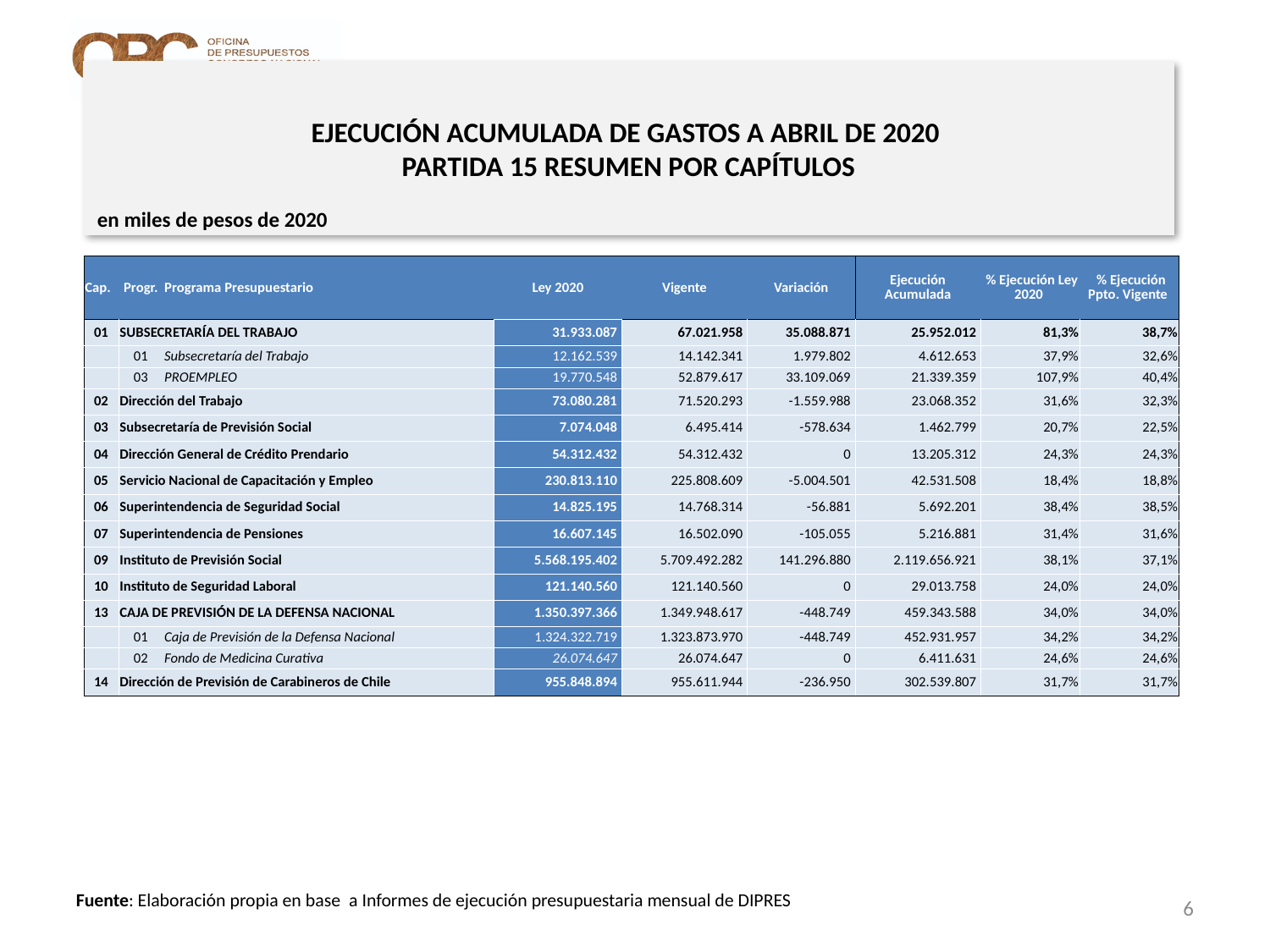

# EJECUCIÓN ACUMULADA DE GASTOS A ABRIL DE 2020 PARTIDA 15 RESUMEN POR CAPÍTULOS
en miles de pesos de 2020
| Cap. | Progr. | Programa Presupuestario | Ley 2020 | Vigente | Variación | Ejecución Acumulada | % Ejecución Ley 2020 | % Ejecución Ppto. Vigente |
| --- | --- | --- | --- | --- | --- | --- | --- | --- |
| 01 | SUBSECRETARÍA DEL TRABAJO |  | 31.933.087 | 67.021.958 | 35.088.871 | 25.952.012 | 81,3% | 38,7% |
|  | 01 | Subsecretaría del Trabajo | 12.162.539 | 14.142.341 | 1.979.802 | 4.612.653 | 37,9% | 32,6% |
|  | 03 | PROEMPLEO | 19.770.548 | 52.879.617 | 33.109.069 | 21.339.359 | 107,9% | 40,4% |
| 02 | Dirección del Trabajo |  | 73.080.281 | 71.520.293 | -1.559.988 | 23.068.352 | 31,6% | 32,3% |
| 03 | Subsecretaría de Previsión Social |  | 7.074.048 | 6.495.414 | -578.634 | 1.462.799 | 20,7% | 22,5% |
| 04 | Dirección General de Crédito Prendario |  | 54.312.432 | 54.312.432 | 0 | 13.205.312 | 24,3% | 24,3% |
| 05 | Servicio Nacional de Capacitación y Empleo |  | 230.813.110 | 225.808.609 | -5.004.501 | 42.531.508 | 18,4% | 18,8% |
| 06 | Superintendencia de Seguridad Social |  | 14.825.195 | 14.768.314 | -56.881 | 5.692.201 | 38,4% | 38,5% |
| 07 | Superintendencia de Pensiones |  | 16.607.145 | 16.502.090 | -105.055 | 5.216.881 | 31,4% | 31,6% |
| 09 | Instituto de Previsión Social |  | 5.568.195.402 | 5.709.492.282 | 141.296.880 | 2.119.656.921 | 38,1% | 37,1% |
| 10 | Instituto de Seguridad Laboral |  | 121.140.560 | 121.140.560 | 0 | 29.013.758 | 24,0% | 24,0% |
| 13 | CAJA DE PREVISIÓN DE LA DEFENSA NACIONAL |  | 1.350.397.366 | 1.349.948.617 | -448.749 | 459.343.588 | 34,0% | 34,0% |
|  | 01 | Caja de Previsión de la Defensa Nacional | 1.324.322.719 | 1.323.873.970 | -448.749 | 452.931.957 | 34,2% | 34,2% |
|  | 02 | Fondo de Medicina Curativa | 26.074.647 | 26.074.647 | 0 | 6.411.631 | 24,6% | 24,6% |
| 14 | Dirección de Previsión de Carabineros de Chile |  | 955.848.894 | 955.611.944 | -236.950 | 302.539.807 | 31,7% | 31,7% |
6